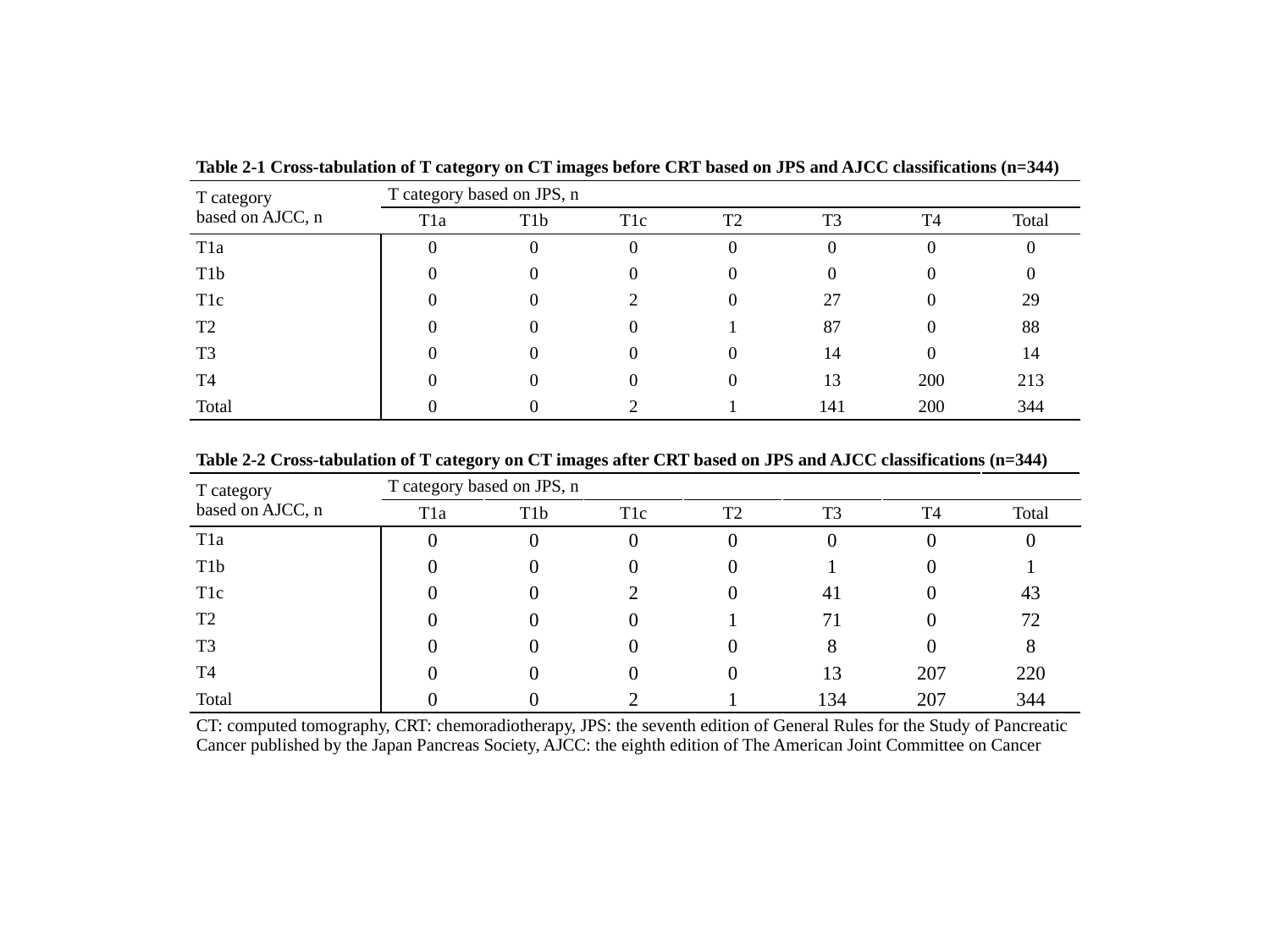

| Table 2-1 Cross-tabulation of T category on CT images before CRT based on JPS and AJCC classifications (n=344) |  |  |  |  |  |  |  |
| --- | --- | --- | --- | --- | --- | --- | --- |
| T category based on AJCC, n | T category based on JPS, n |  |  |  |  |  |  |
|  | T1a | T1b | T1c | T2 | T3 | T4 | Total |
| T1a | 0 | 0 | 0 | 0 | 0 | 0 | 0 |
| T1b | 0 | 0 | 0 | 0 | 0 | 0 | 0 |
| T1c | 0 | 0 | 2 | 0 | 27 | 0 | 29 |
| T2 | 0 | 0 | 0 | 1 | 87 | 0 | 88 |
| T3 | 0 | 0 | 0 | 0 | 14 | 0 | 14 |
| T4 | 0 | 0 | 0 | 0 | 13 | 200 | 213 |
| Total | 0 | 0 | 2 | 1 | 141 | 200 | 344 |
|  |  |  |  |  |  |  |  |
| Table 2-2 Cross-tabulation of T category on CT images after CRT based on JPS and AJCC classifications (n=344) |  |  |  |  |  |  |  |
| T category based on AJCC, n | T category based on JPS, n |  |  |  |  |  |  |
|  | T1a | T1b | T1c | T2 | T3 | T4 | Total |
| T1a | 0 | 0 | 0 | 0 | 0 | 0 | 0 |
| T1b | 0 | 0 | 0 | 0 | 1 | 0 | 1 |
| T1c | 0 | 0 | 2 | 0 | 41 | 0 | 43 |
| T2 | 0 | 0 | 0 | 1 | 71 | 0 | 72 |
| T3 | 0 | 0 | 0 | 0 | 8 | 0 | 8 |
| T4 | 0 | 0 | 0 | 0 | 13 | 207 | 220 |
| Total | 0 | 0 | 2 | 1 | 134 | 207 | 344 |
| CT: computed tomography, CRT: chemoradiotherapy, JPS: the seventh edition of General Rules for the Study of Pancreatic Cancer published by the Japan Pancreas Society, AJCC: the eighth edition of The American Joint Committee on Cancer |  |  |  |  |  |  |  |